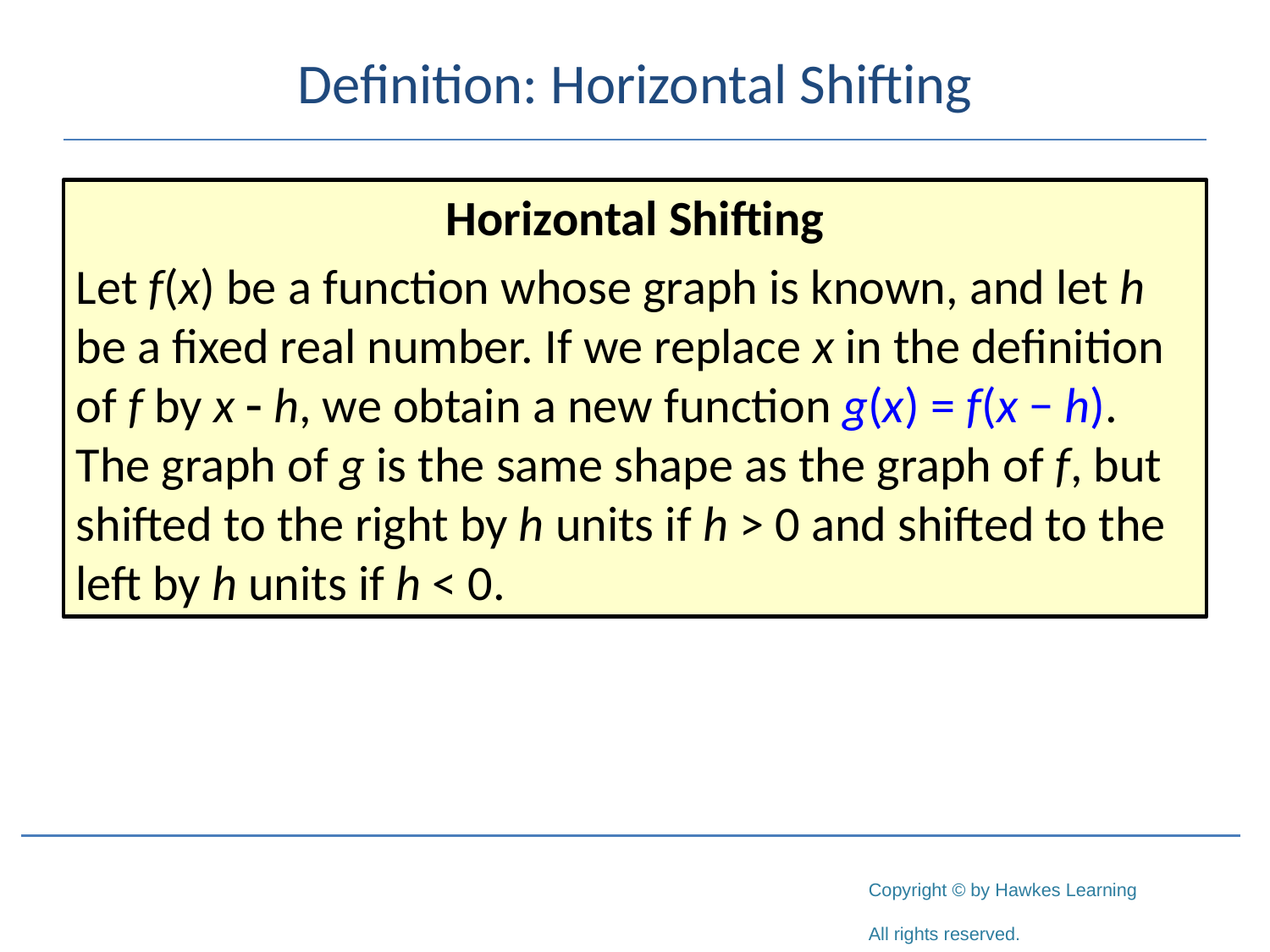

# Definition: Horizontal Shifting

Horizontal Shifting
Let f(x) be a function whose graph is known, and let h be a fixed real number. If we replace x in the definition of f by x − h, we obtain a new function g(x) = f(x − h). The graph of g is the same shape as the graph of f, but shifted to the right by h units if h > 0 and shifted to the left by h units if h < 0.